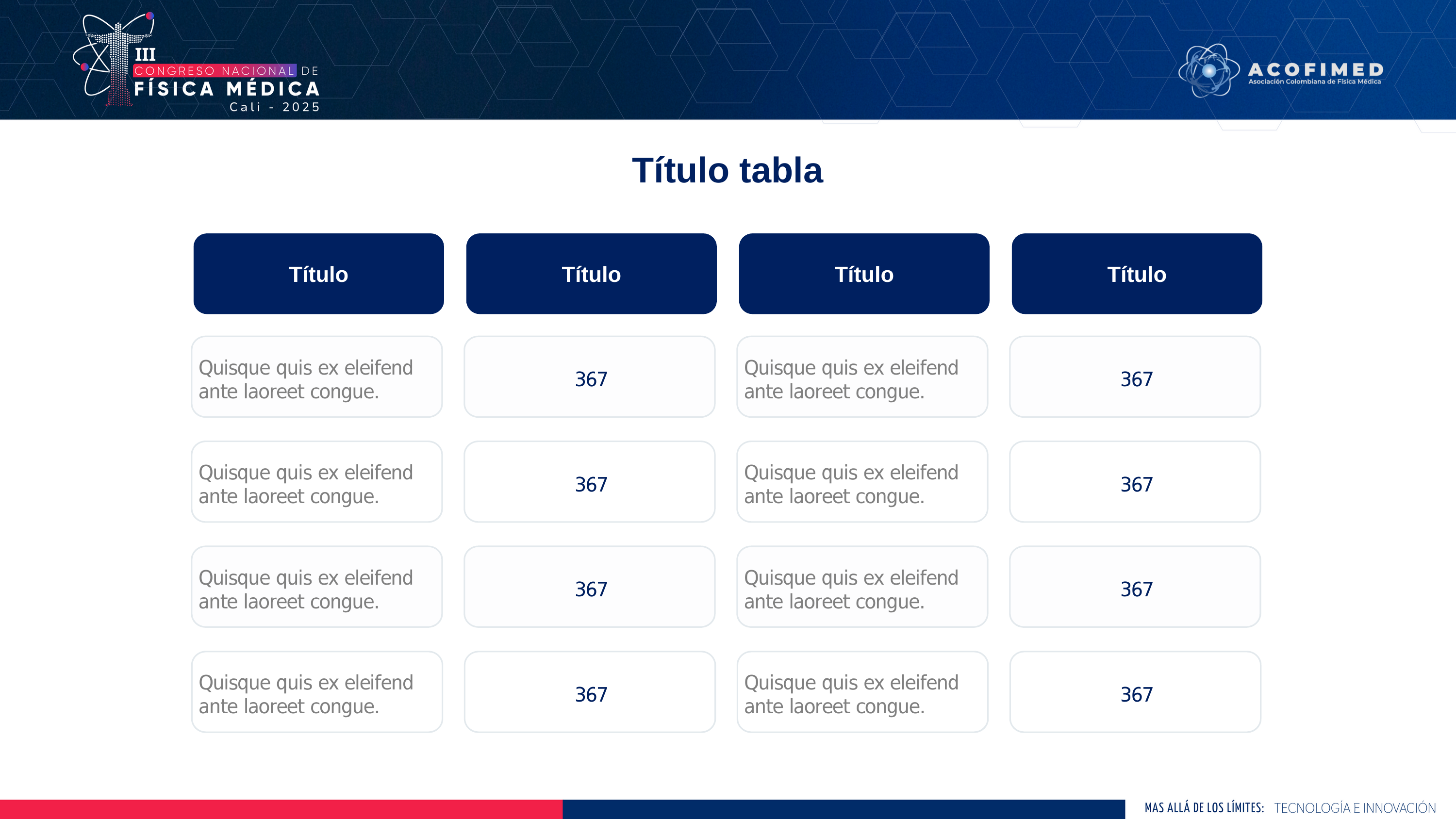

Título tabla

Título

Título

Título

Título

Quisque quis ex eleifend ante laoreet congue.

367

Quisque quis ex eleifend ante laoreet congue.

367

Quisque quis ex eleifend ante laoreet congue.

367

Quisque quis ex eleifend ante laoreet congue.

367

Quisque quis ex eleifend ante laoreet congue.

367

Quisque quis ex eleifend ante laoreet congue.

367

367

Quisque quis ex eleifend ante laoreet congue.

367

Quisque quis ex eleifend ante laoreet congue.